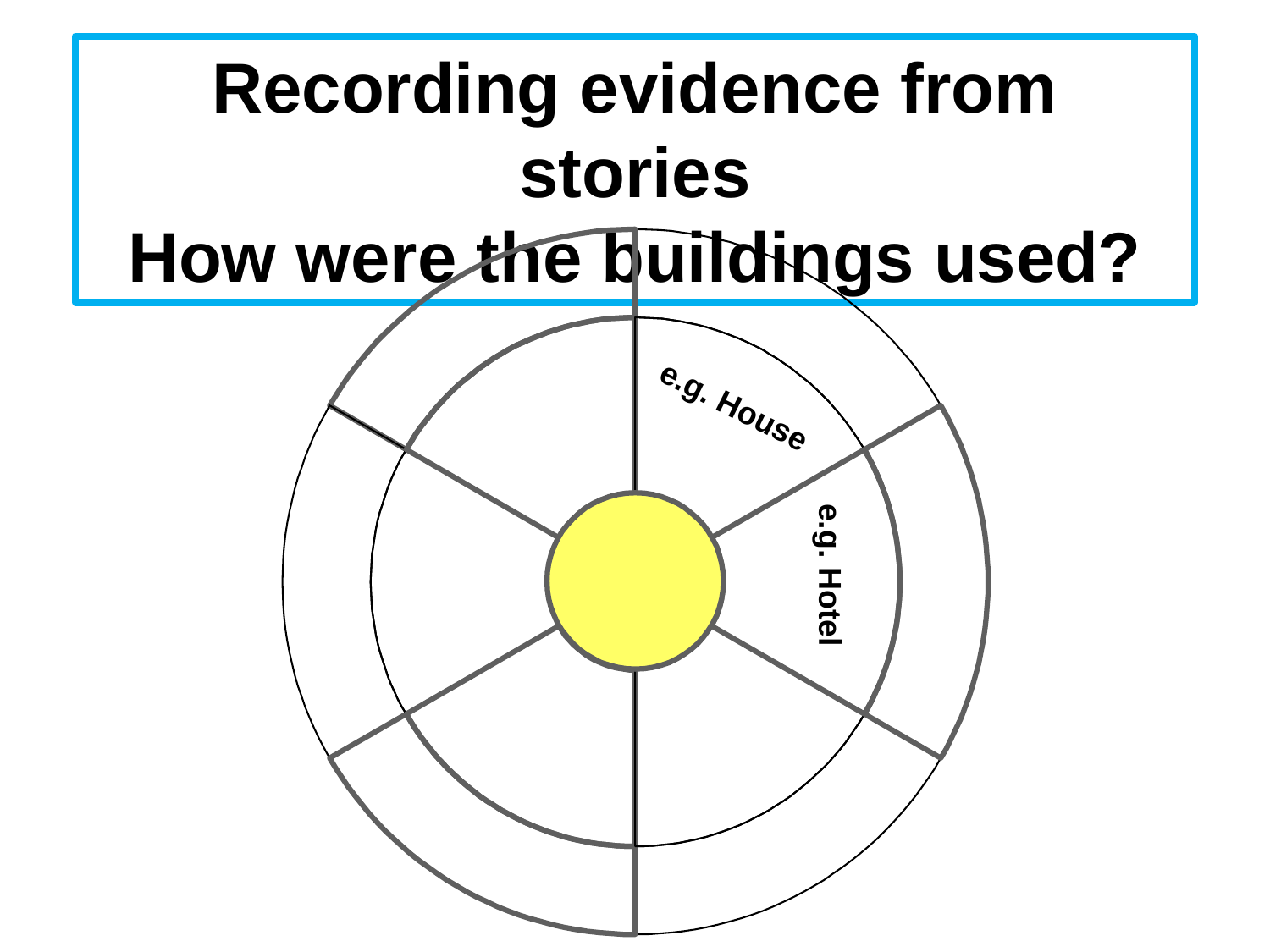

Recording evidence from stories
How were the buildings used?

e.g. House

e.g. Hotel